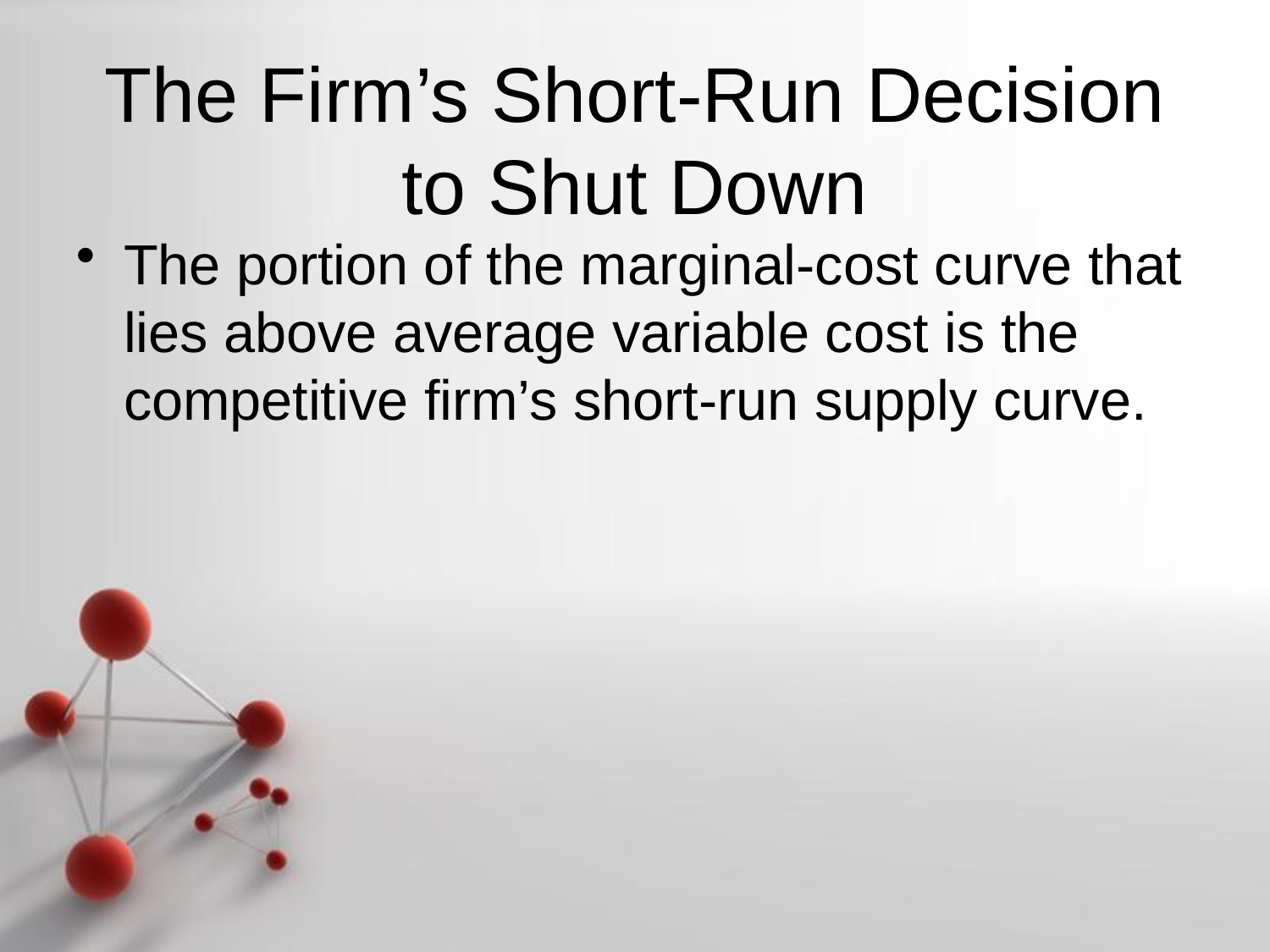

# The Firm’s Short-Run Decision to Shut Down
The portion of the marginal-cost curve that lies above average variable cost is the competitive firm’s short-run supply curve.